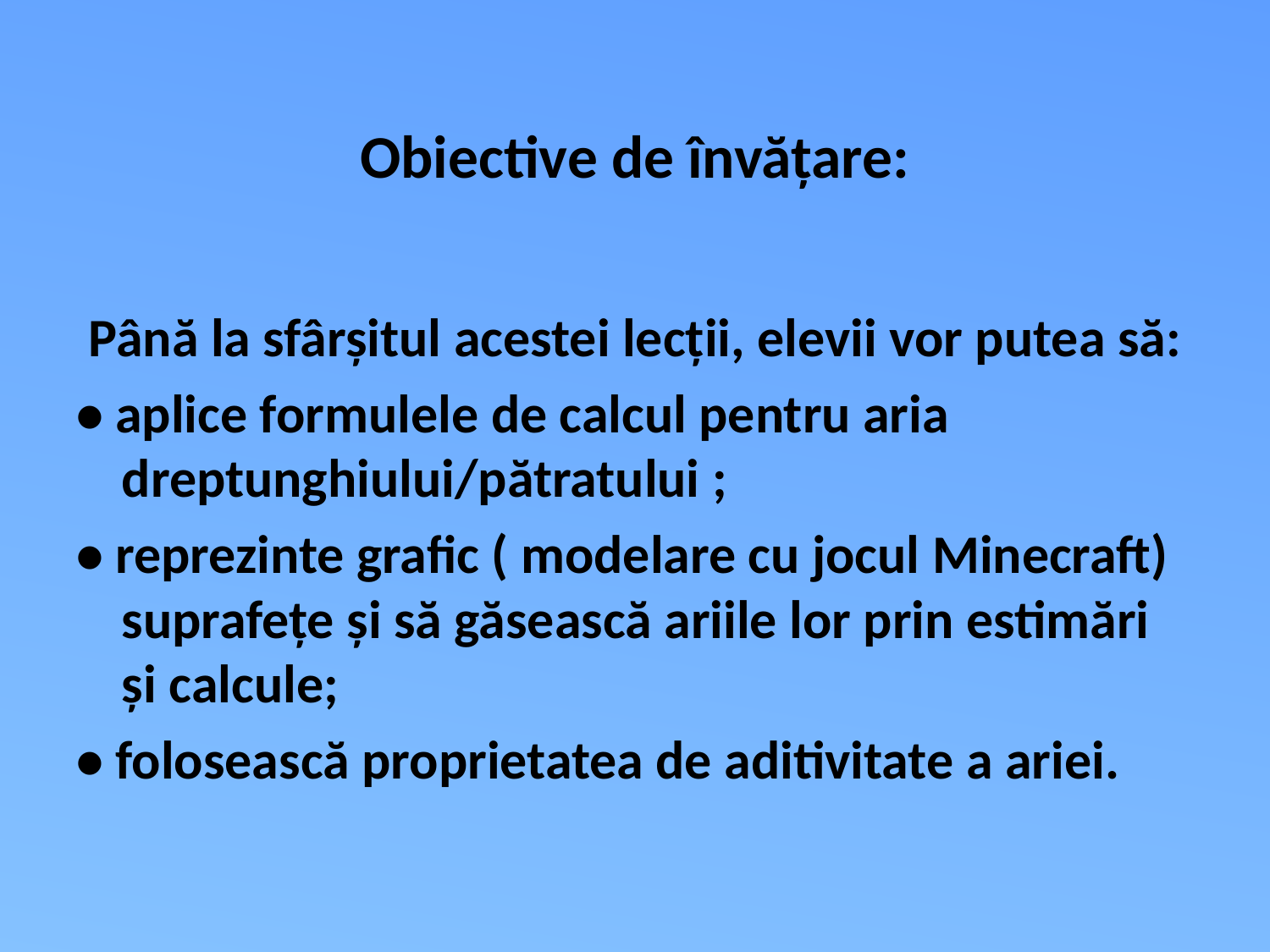

# Obiective de învățare:
 Până la sfârșitul acestei lecții, elevii vor putea să:
• aplice formulele de calcul pentru aria dreptunghiului/pătratului ;
• reprezinte grafic ( modelare cu jocul Minecraft) suprafețe și să găsească ariile lor prin estimări și calcule;
• folosească proprietatea de aditivitate a ariei.